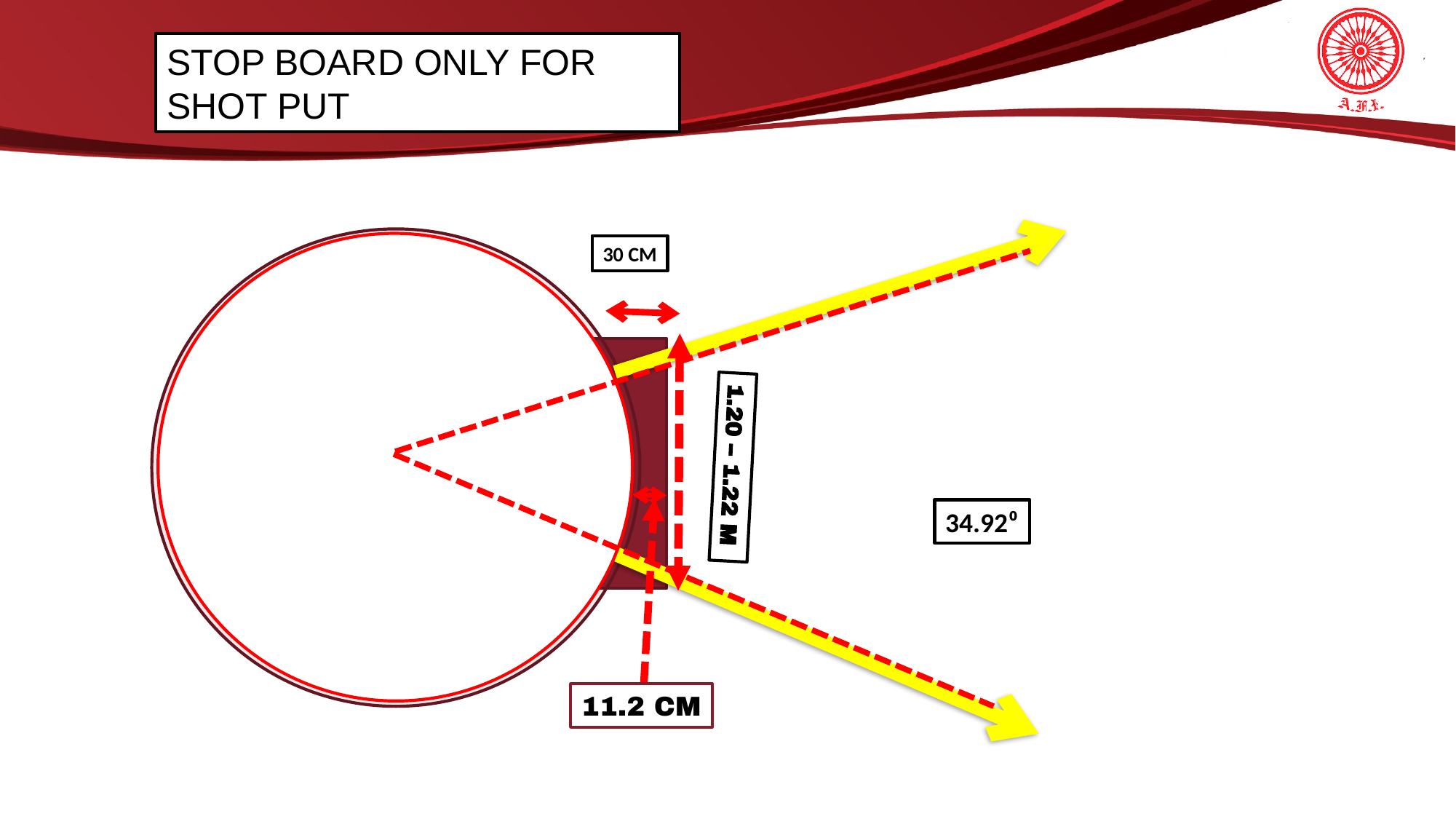

STOP BOARD ONLY FOR SHOT PUT

30 CM

1.20 – 1.22 M
34.92⁰
11.2 CM